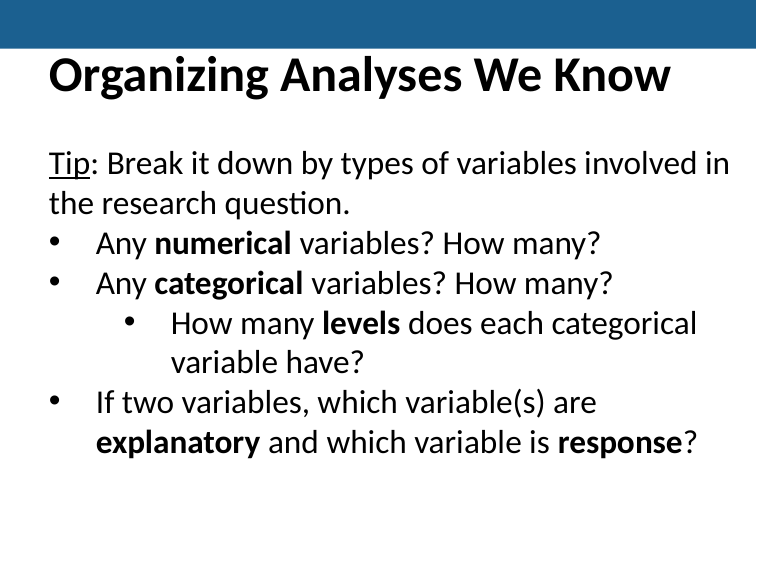

Organizing Analyses We Know

Tip: Break it down by types of variables involved in the research question.
Any numerical variables? How many?
Any categorical variables? How many?
How many levels does each categorical variable have?
If two variables, which variable(s) are explanatory and which variable is response?